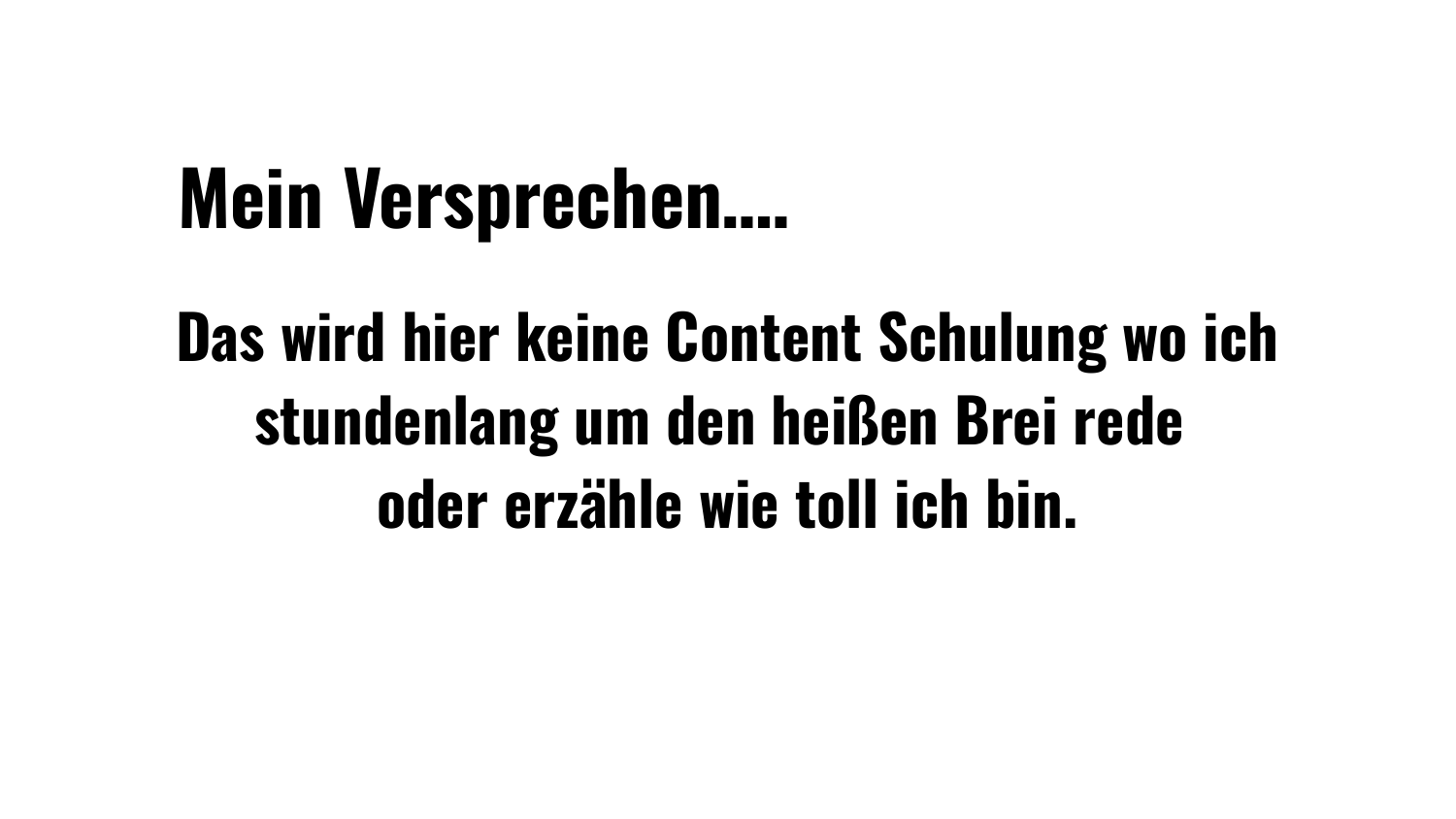

Mein Versprechen….
Das wird hier keine Content Schulung wo ich stundenlang um den heißen Brei rede
oder erzähle wie toll ich bin.